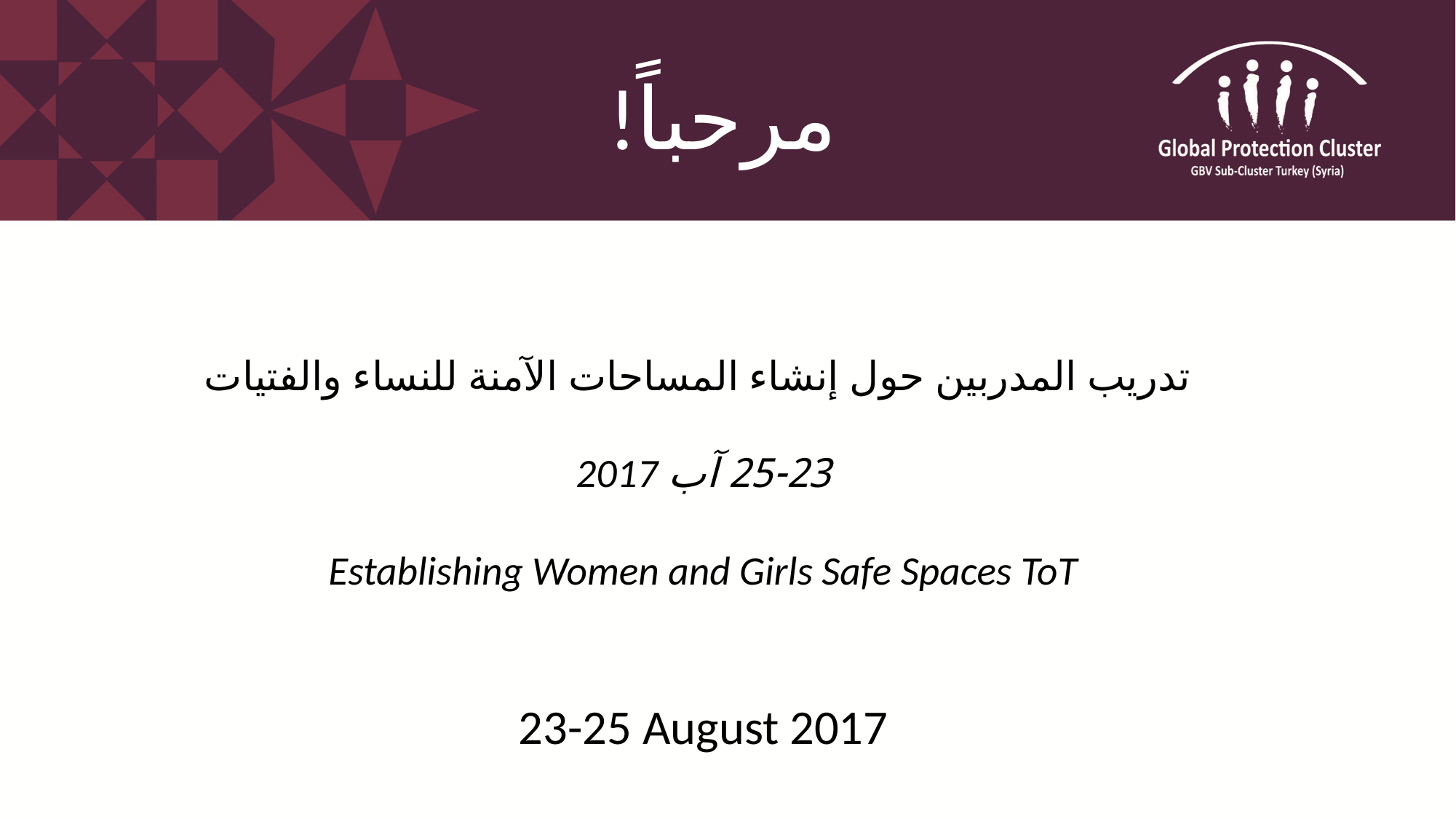

!مرحباً

# تدريب المدربين حول إنشاء المساحات الآمنة للنساء والفتيات 23-25 آب 2017 Establishing Women and Girls Safe Spaces ToT
23-25 August 2017